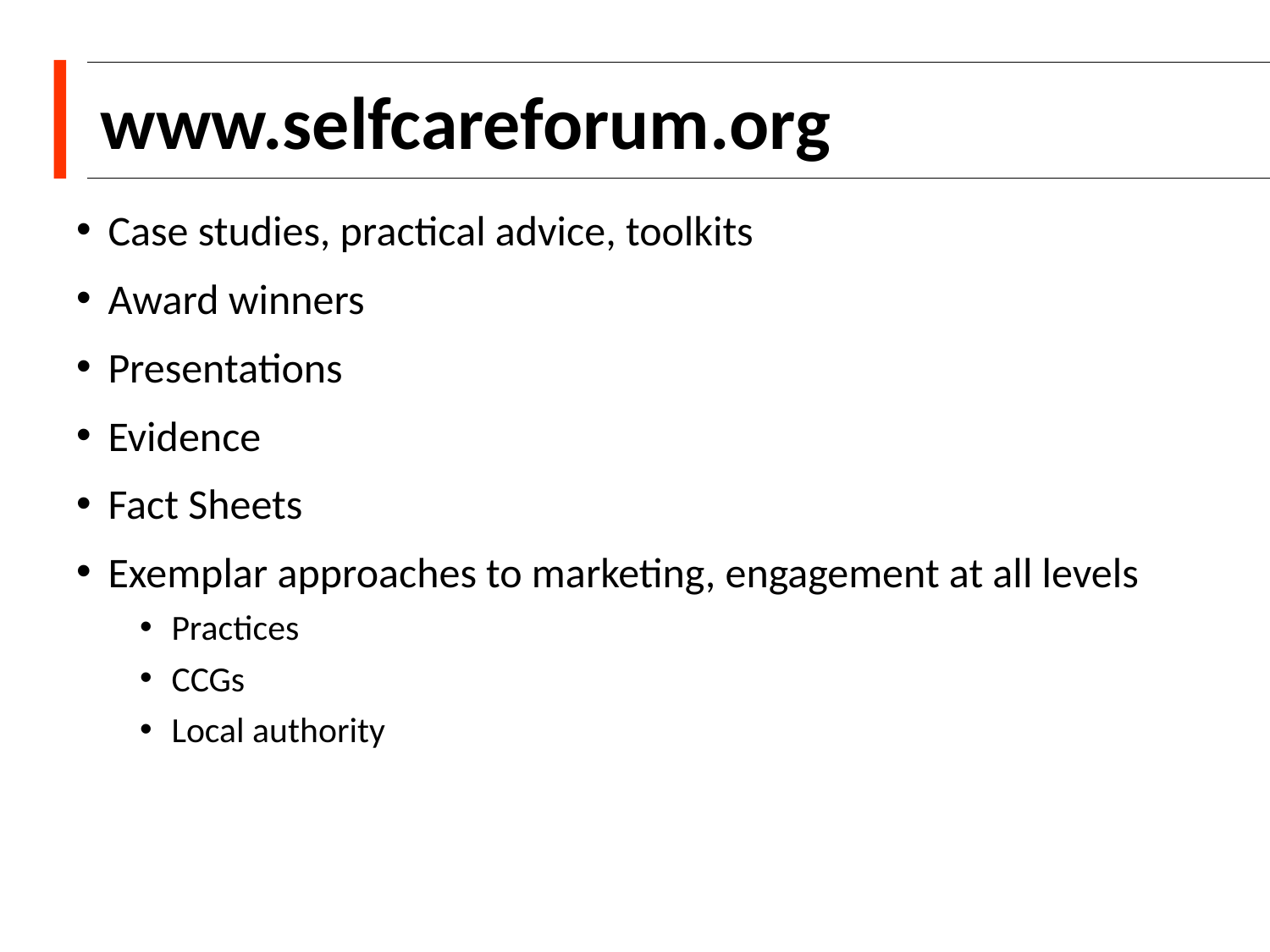

# www.selfcareforum.org
Case studies, practical advice, toolkits
Award winners
Presentations
Evidence
Fact Sheets
Exemplar approaches to marketing, engagement at all levels
Practices
CCGs
Local authority